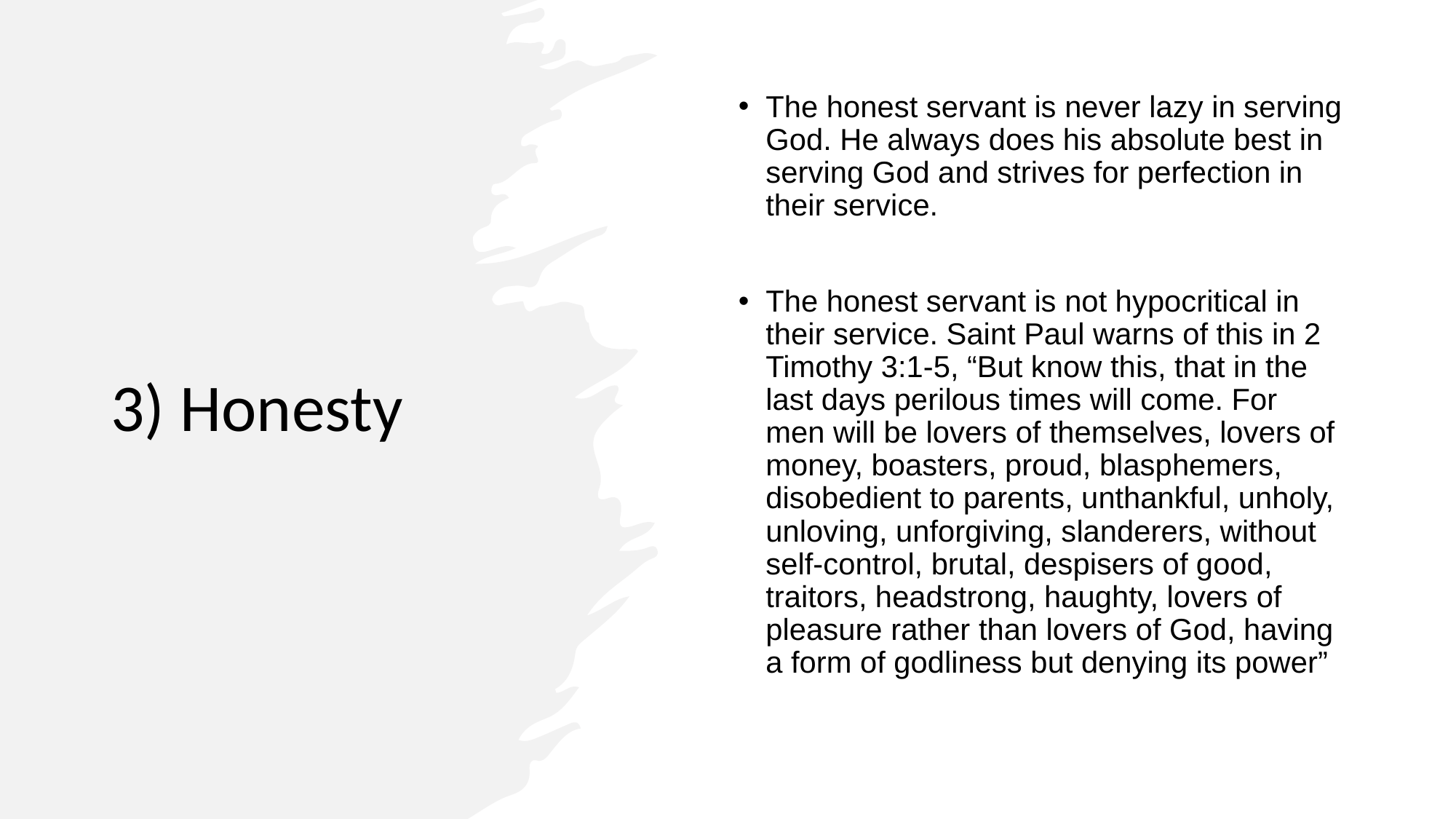

# 3) Honesty
The honest servant is never lazy in serving God. He always does his absolute best in serving God and strives for perfection in their service.

The honest servant is not hypocritical in their service. Saint Paul warns of this in 2 Timothy 3:1-5, “But know this, that in the last days perilous times will come. For men will be lovers of themselves, lovers of money, boasters, proud, blasphemers, disobedient to parents, unthankful, unholy, unloving, unforgiving, slanderers, without self-control, brutal, despisers of good, traitors, headstrong, haughty, lovers of pleasure rather than lovers of God, having a form of godliness but denying its power”